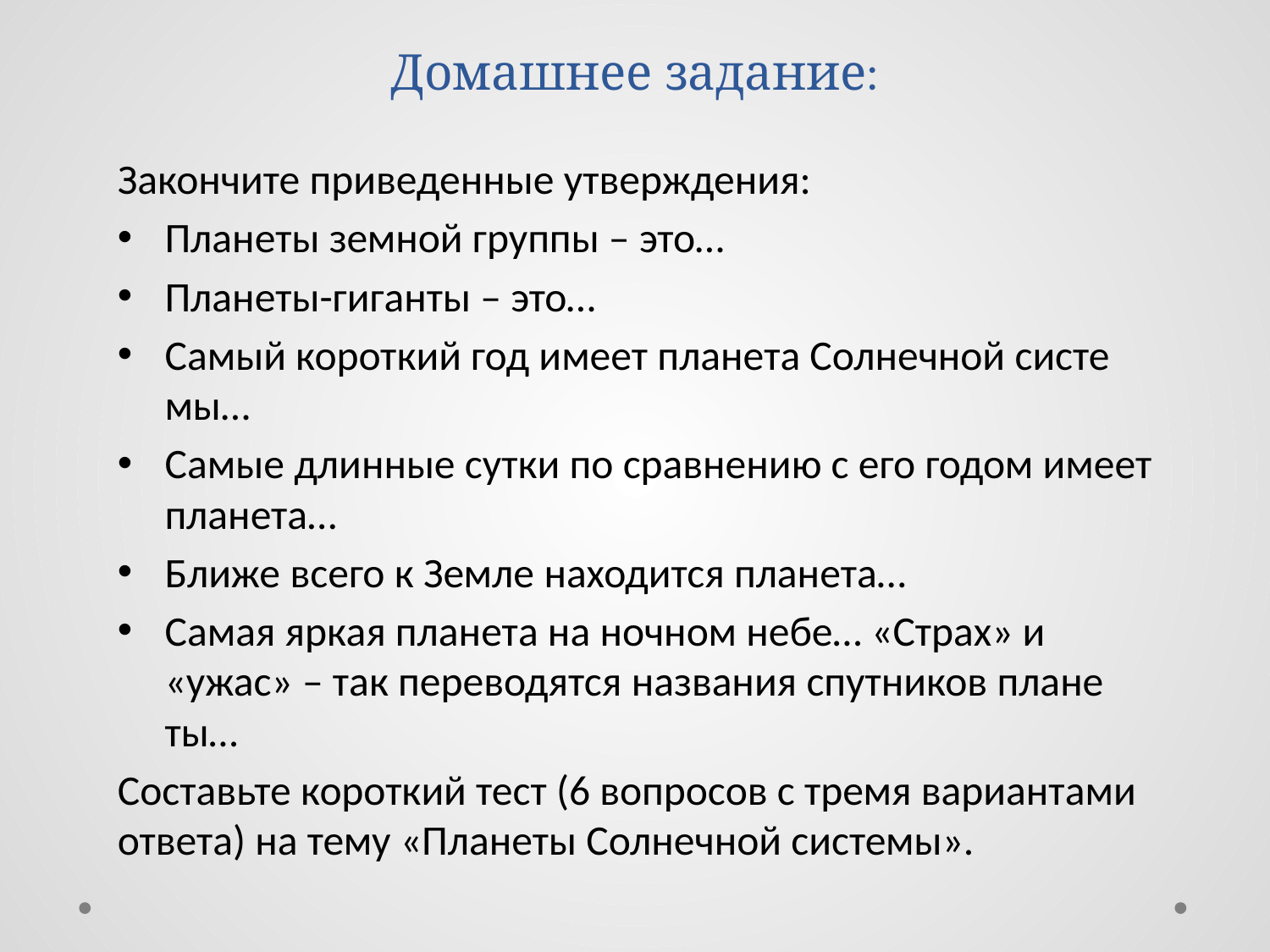

# Домашнее задание:
За­кон­чи­те при­ве­ден­ные утвер­жде­ния:
Пла­не­ты зем­ной груп­пы – это…
Пла­не­ты-ги­ган­ты – это…
Самый ко­рот­кий год имеет пла­не­та Сол­неч­ной си­сте­мы…
Самые длин­ные сутки по срав­не­нию с его годом имеет пла­не­та…
Ближе всего к Земле на­хо­дит­ся пла­не­та…
Самая яркая пла­не­та на ноч­ном небе… «Страх» и «ужас» – так пе­ре­во­дят­ся на­зва­ния спут­ни­ков пла­не­ты…
Со­ставь­те ко­рот­кий тест (6 во­про­сов с тремя ва­ри­ан­та­ми от­ве­та) на тему «Пла­не­ты Сол­неч­ной си­сте­мы».